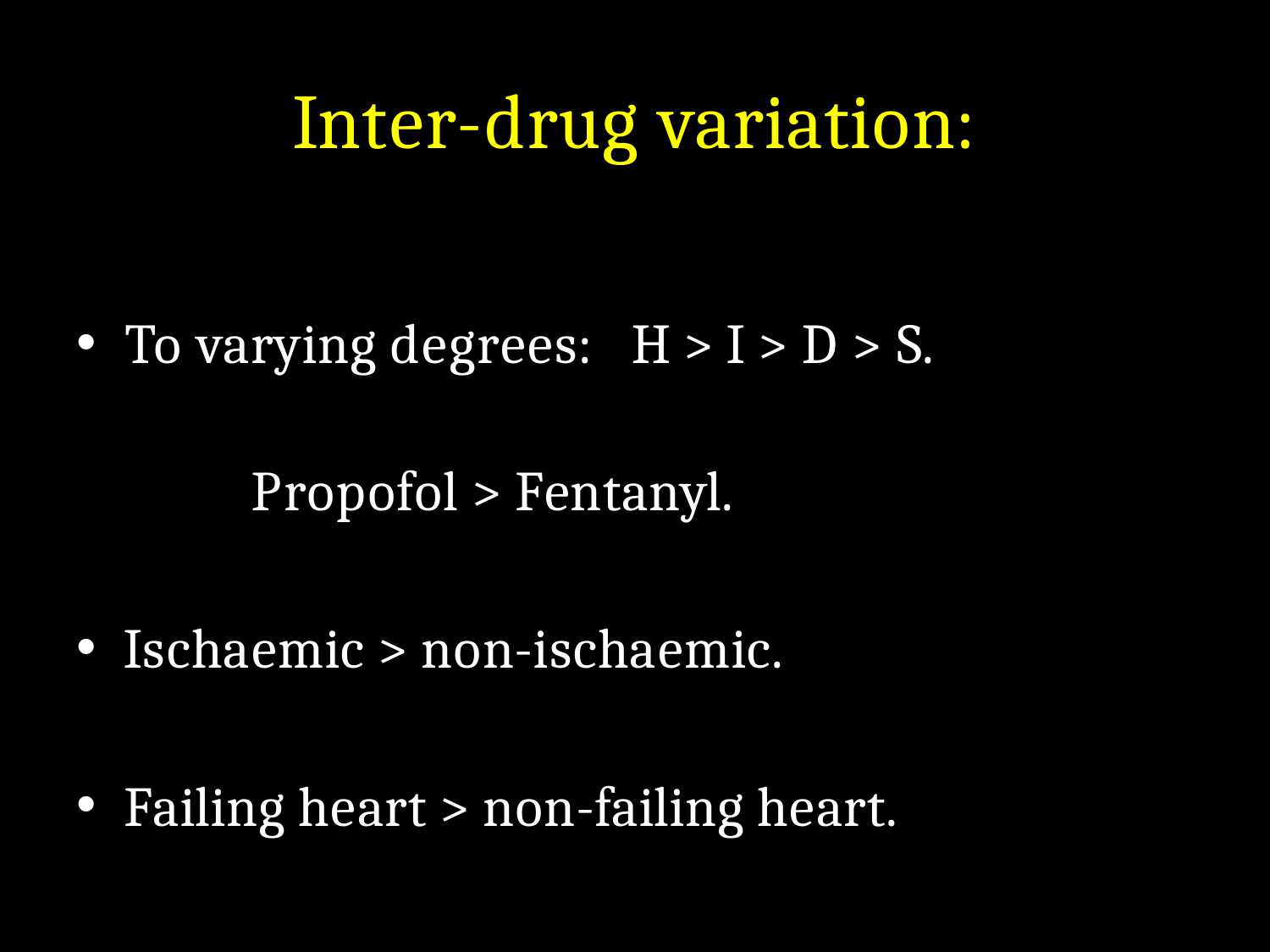

# Inter-drug variation:

To varying degrees: 	H > I > D > S.
										Propofol > Fentanyl.

Ischaemic > non-ischaemic.

Failing heart > non-failing heart.